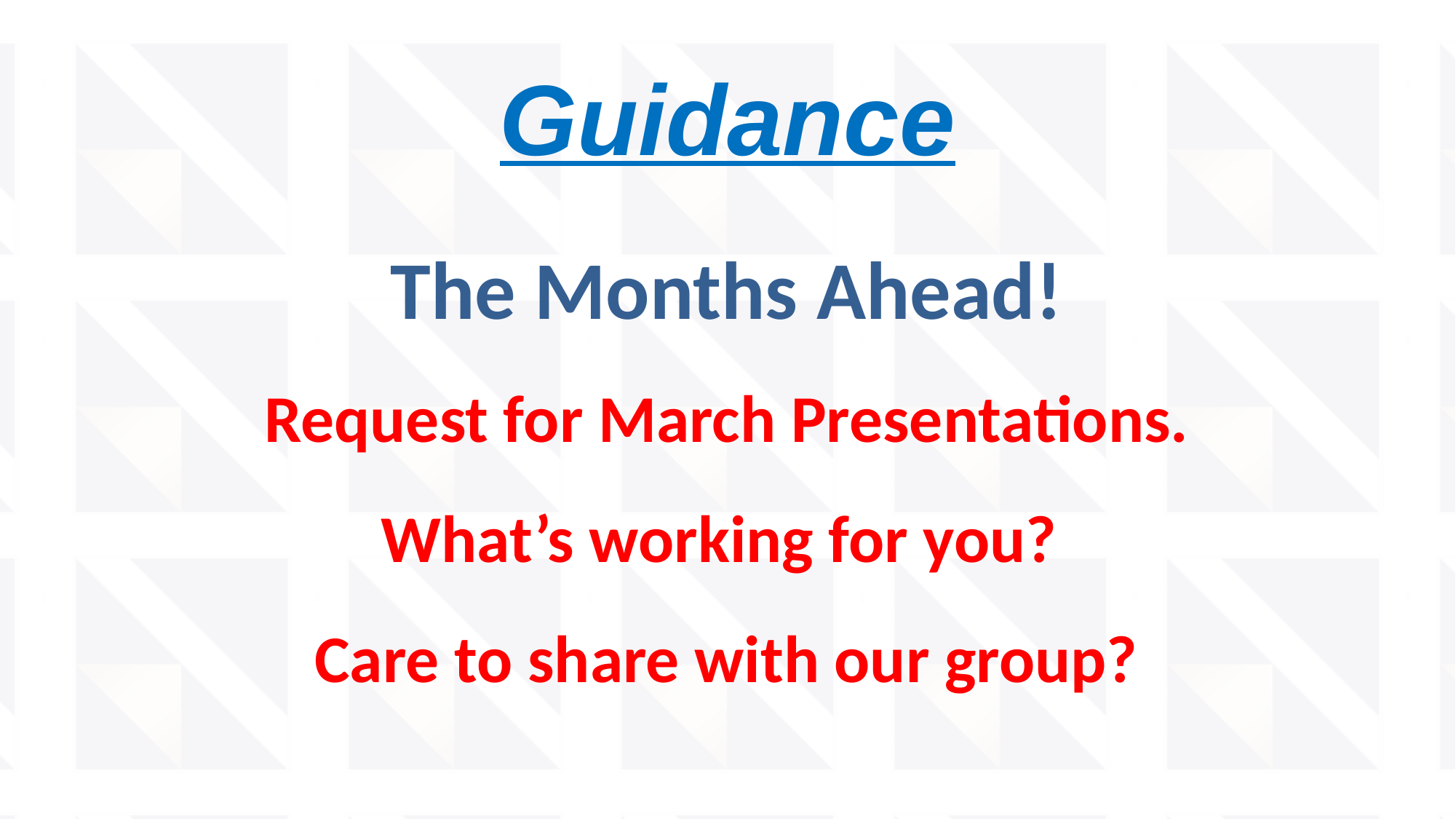

# Guidance
The Months Ahead!
Request for March Presentations.
What’s working for you?
Care to share with our group?